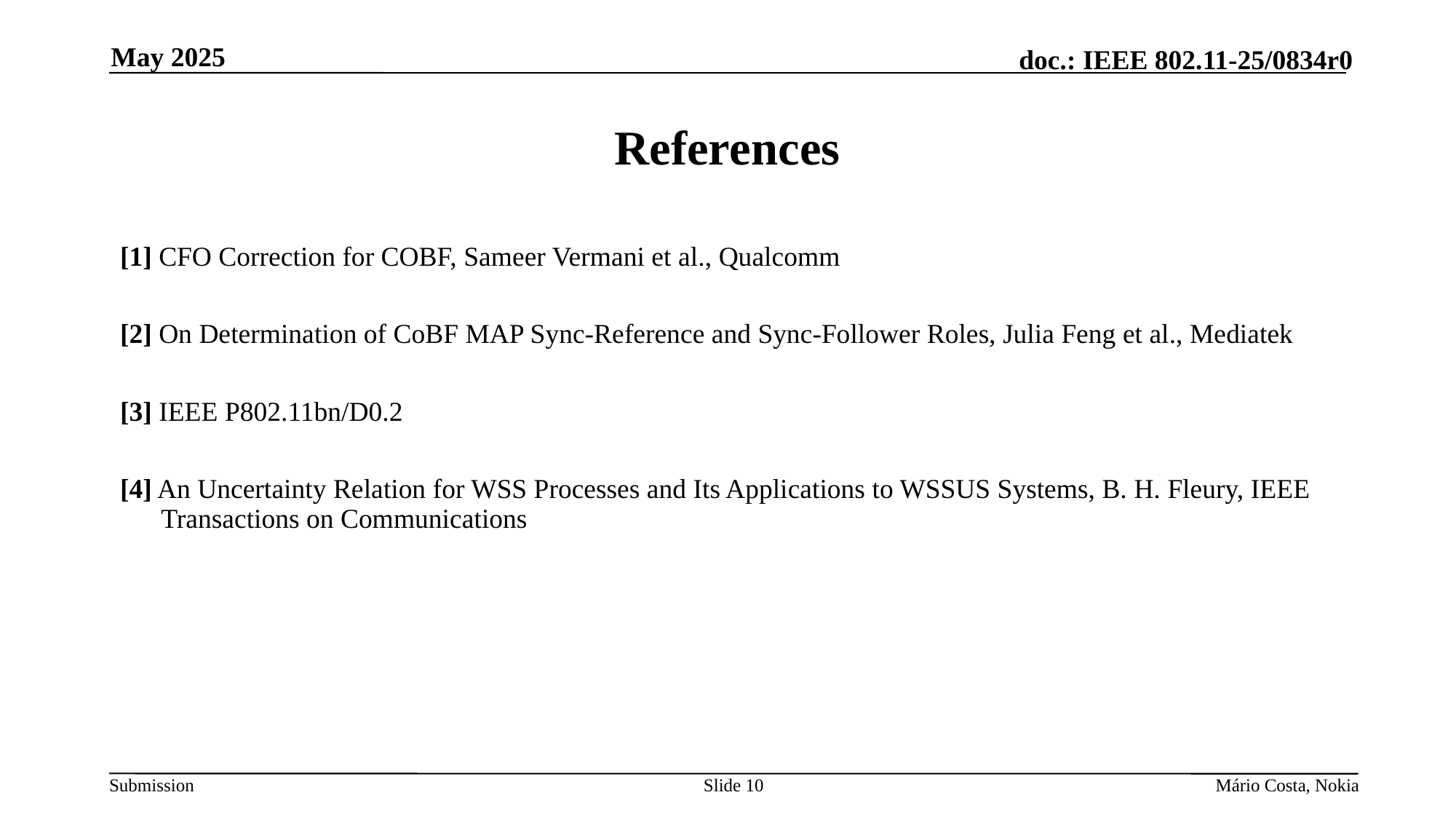

May 2025
# References
[1] CFO Correction for COBF, Sameer Vermani et al., Qualcomm​

[2] On Determination of CoBF MAP Sync-Reference and Sync-Follower Roles, Julia Feng et al., Mediatek​

[3] IEEE P802.11bn/D0.2

[4] An Uncertainty Relation for WSS Processes and Its Applications to WSSUS Systems, B. H. Fleury, IEEE Transactions on Communications

Slide 10
Mário Costa, Nokia